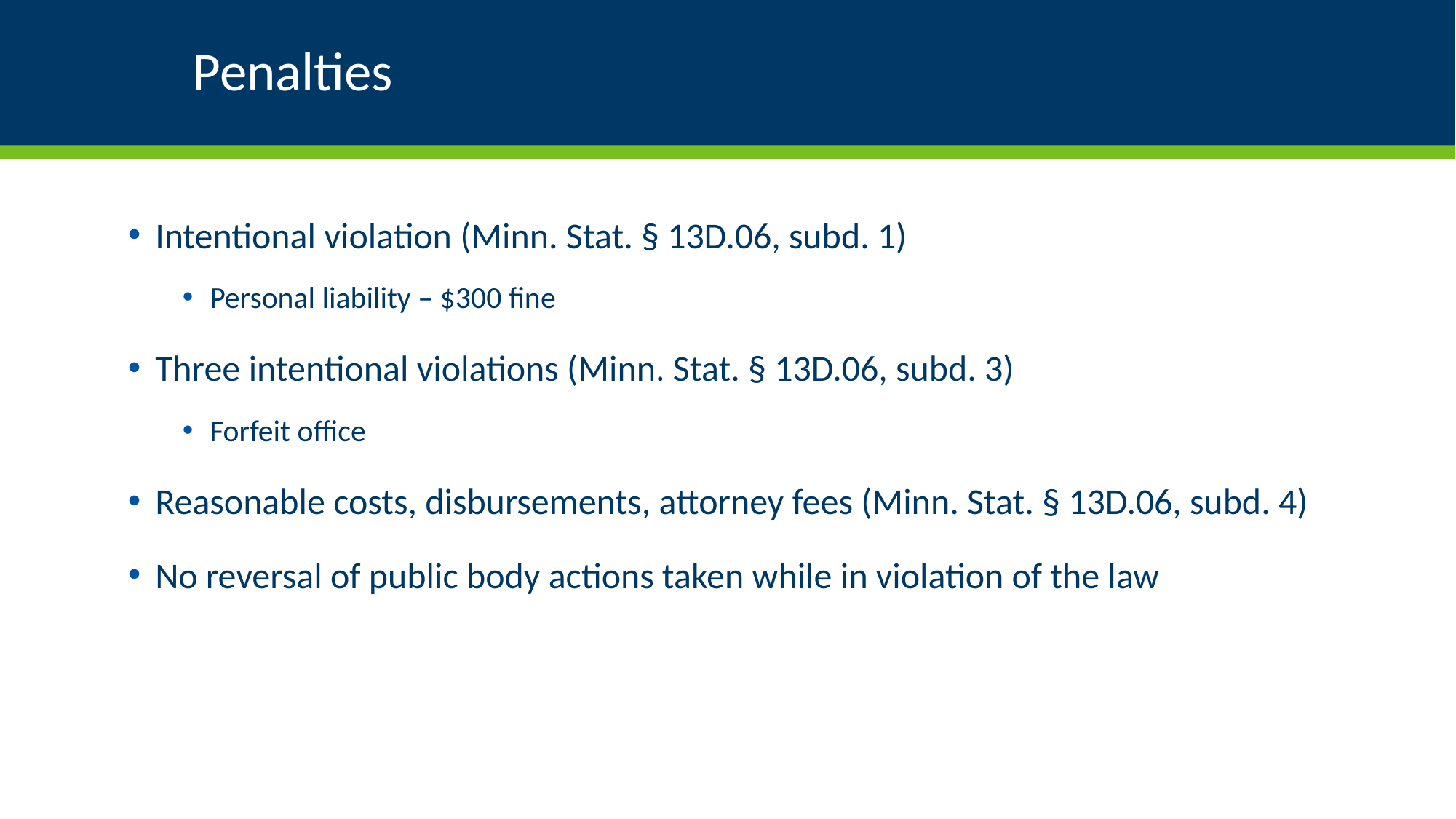

# Penalties
Intentional violation (Minn. Stat. § 13D.06, subd. 1)
Personal liability – $300 fine
Three intentional violations (Minn. Stat. § 13D.06, subd. 3)
Forfeit office
Reasonable costs, disbursements, attorney fees (Minn. Stat. § 13D.06, subd. 4)
No reversal of public body actions taken while in violation of the law